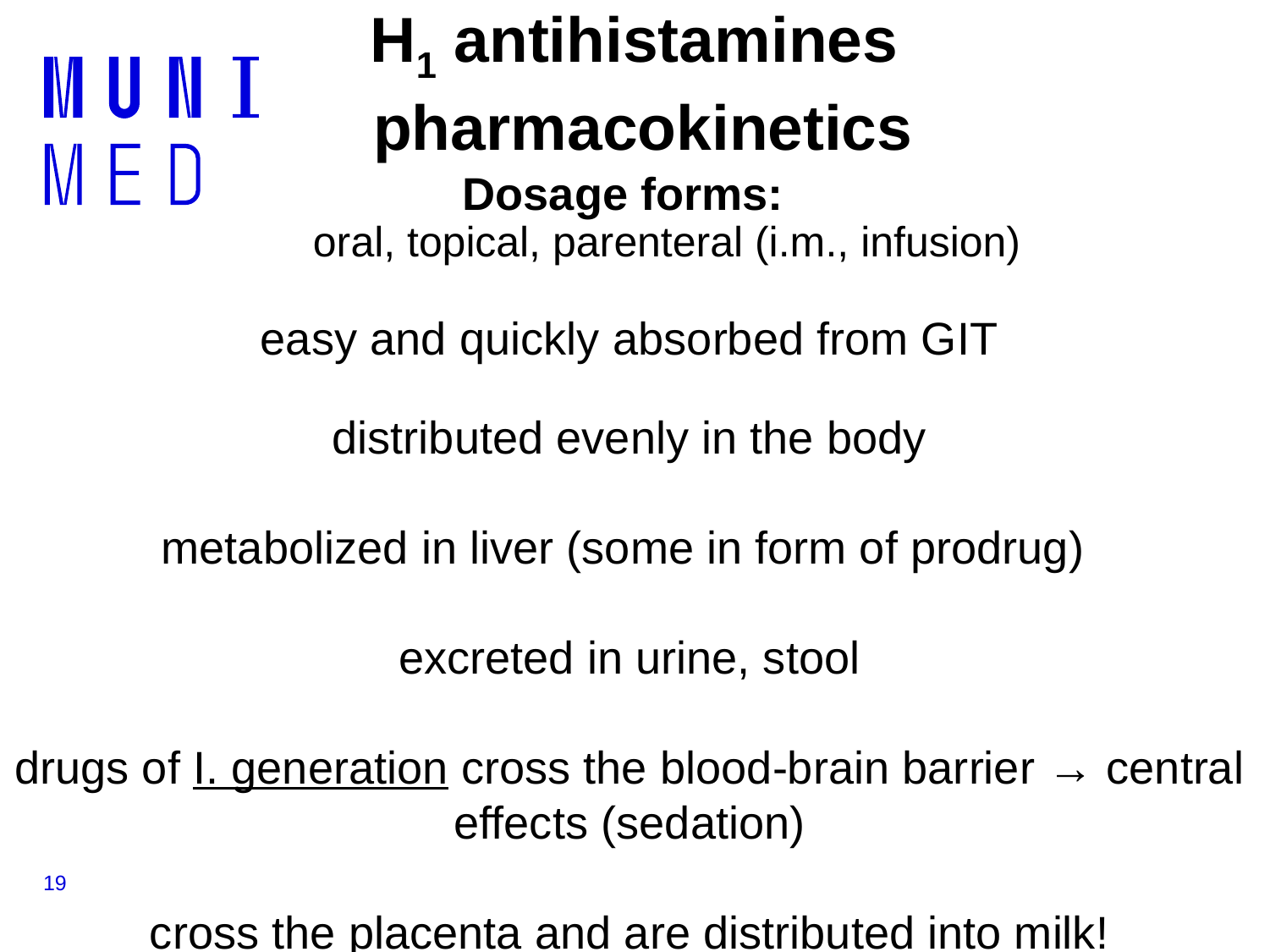

# H1 antihistamines pharmacokinetics
Dosage forms:
oral, topical, parenteral (i.m., infusion)

easy and quickly absorbed from GIT

distributed evenly in the body

metabolized in liver (some in form of prodrug)

excreted in urine, stool

drugs of I. generation cross the blood-brain barrier → central effects (sedation)

cross the placenta and are distributed into milk!
19